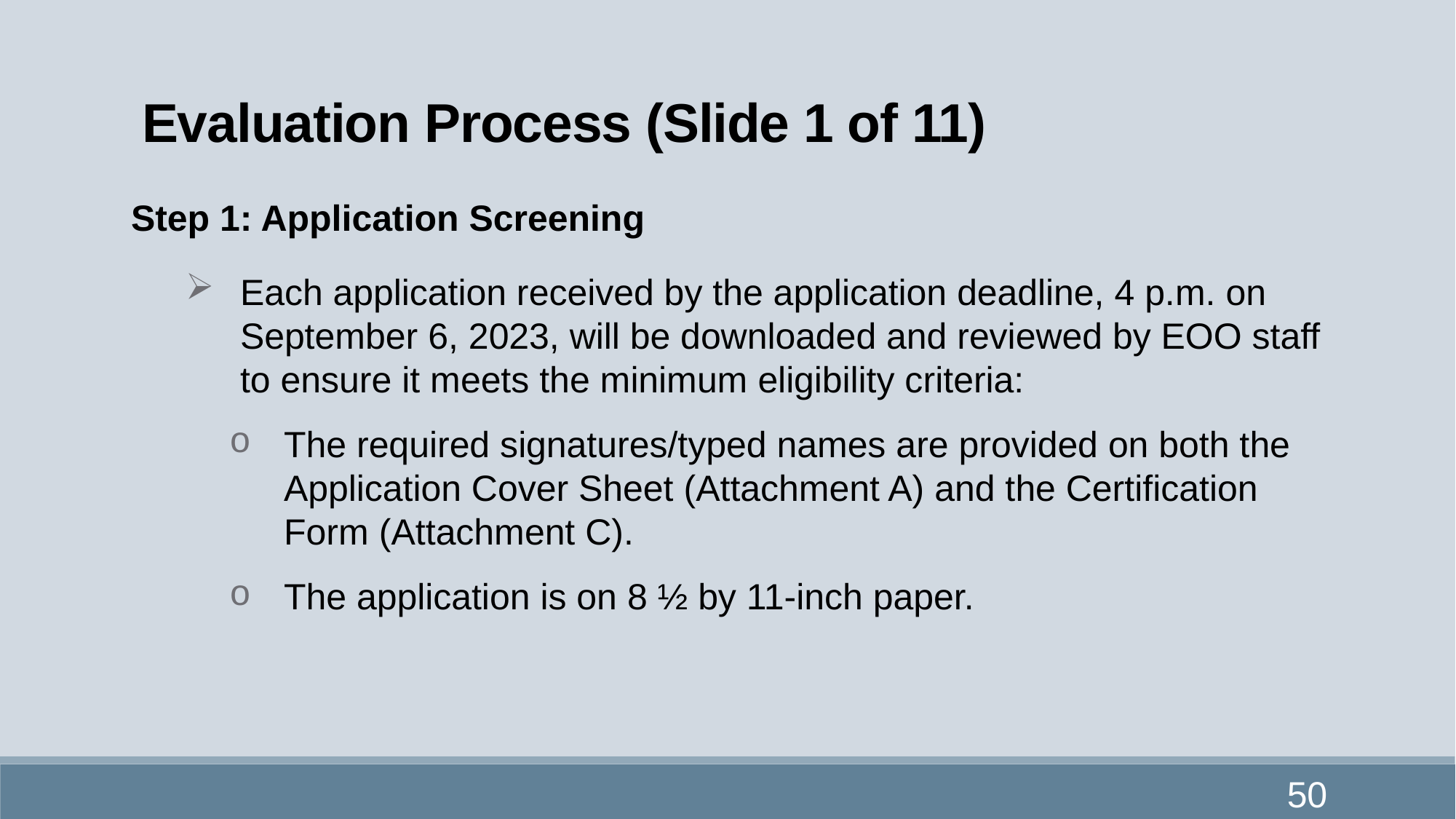

# Evaluation Process (Slide 1 of 11)
Step 1: Application Screening
Each application received by the application deadline, 4 p.m. on September 6, 2023, will be downloaded and reviewed by EOO staff to ensure it meets the minimum eligibility criteria:
The required signatures/typed names are provided on both the Application Cover Sheet (Attachment A) and the Certification Form (Attachment C).
The application is on 8 ½ by 11-inch paper.

50